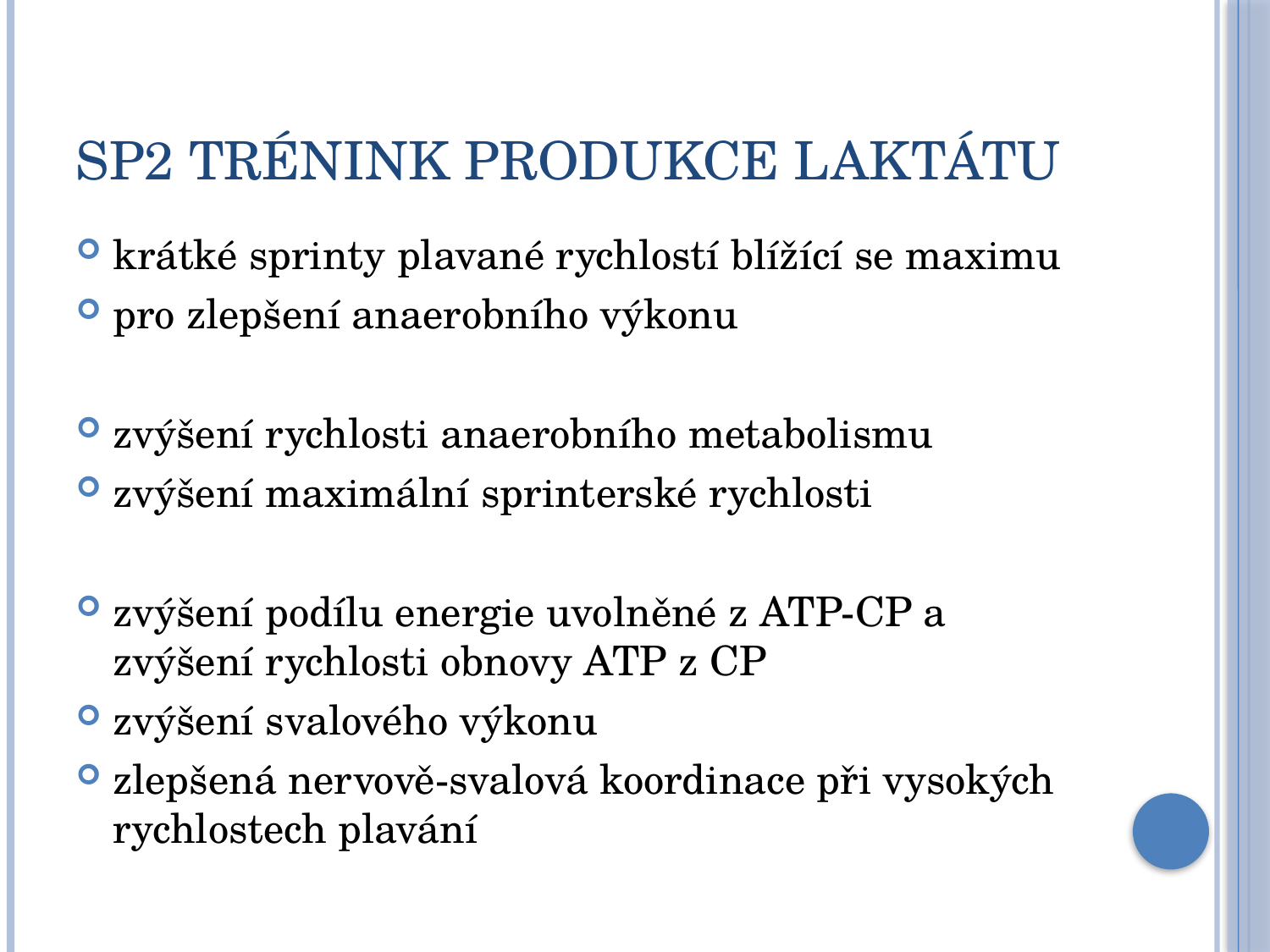

# Sp2 Trénink produkce laktátu
krátké sprinty plavané rychlostí blížící se maximu
pro zlepšení anaerobního výkonu

zvýšení rychlosti anaerobního metabolismu
zvýšení maximální sprinterské rychlosti

zvýšení podílu energie uvolněné z ATP-CP a zvýšení rychlosti obnovy ATP z CP
zvýšení svalového výkonu
zlepšená nervově-svalová koordinace při vysokých rychlostech plavání